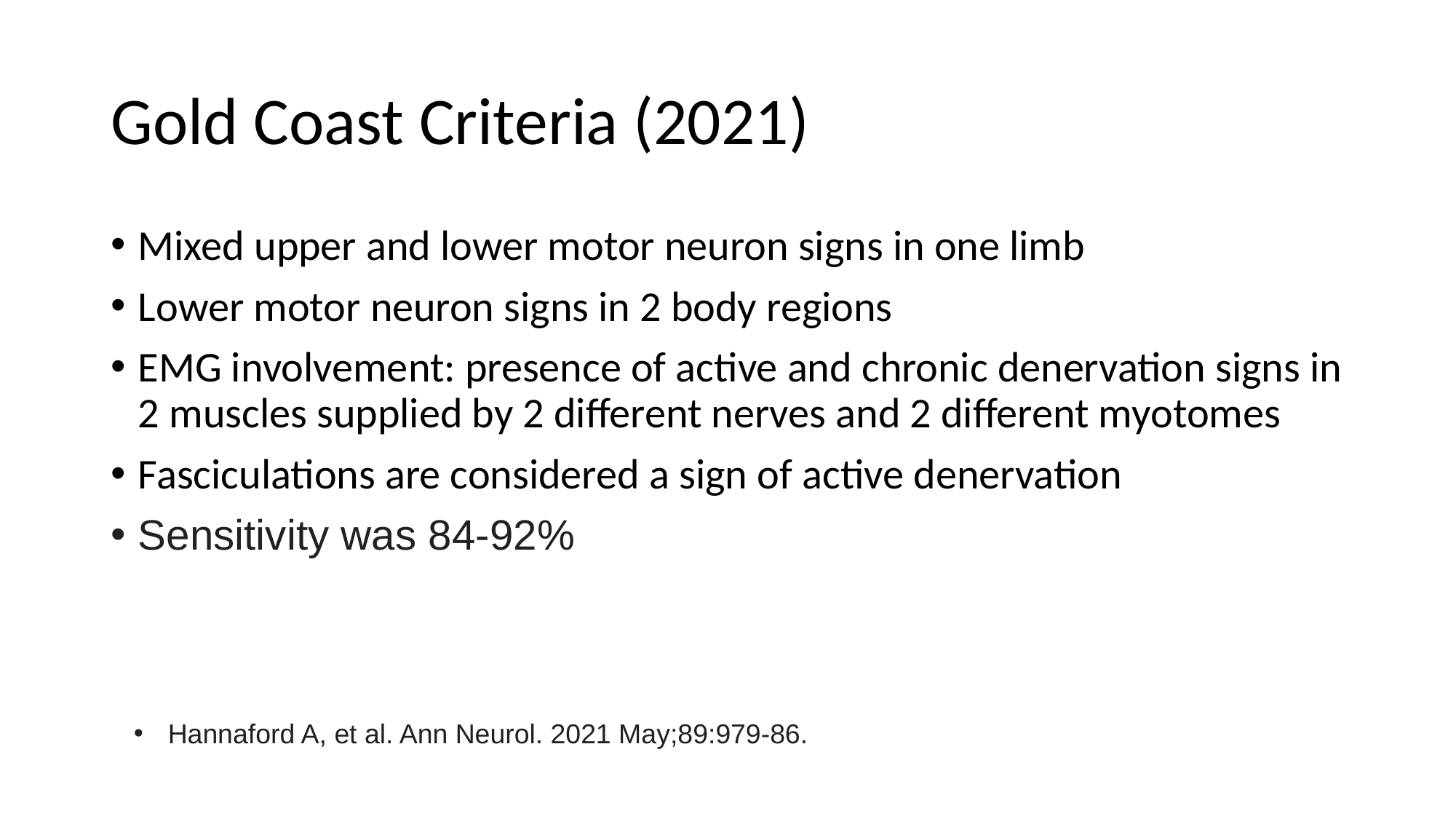

# Gold Coast Criteria (2021)
Mixed upper and lower motor neuron signs in one limb
Lower motor neuron signs in 2 body regions
EMG involvement: presence of active and chronic denervation signs in 2 muscles supplied by 2 different nerves and 2 different myotomes
Fasciculations are considered a sign of active denervation
Sensitivity was 84-92%
Hannaford A, et al. Ann Neurol. 2021 May;89:979-86.